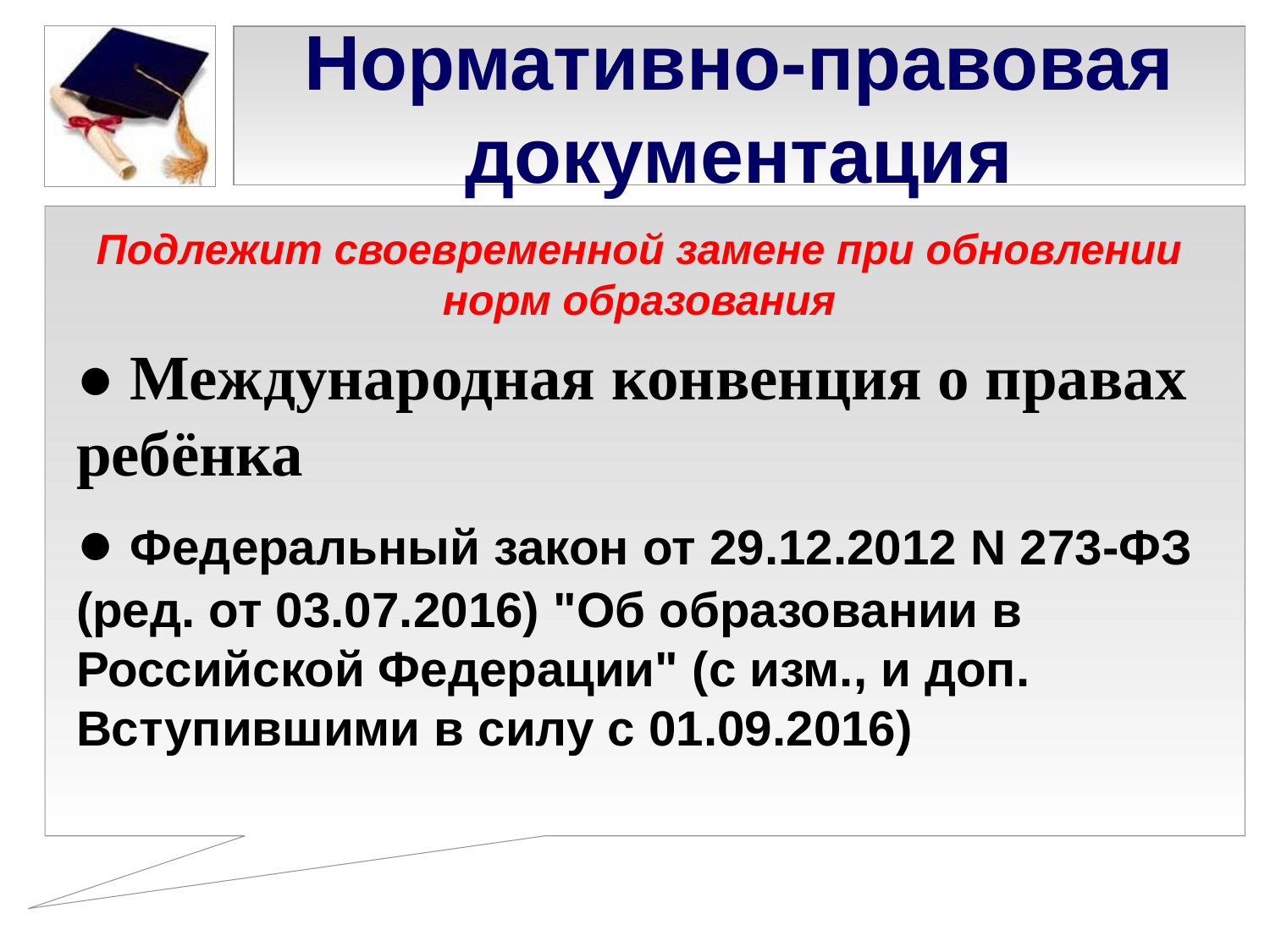

# Нормативно-правовая документация
Подлежит своевременной замене при обновлении норм образования
● Международная конвенция о правах ребёнка
● Федеральный закон от 29.12.2012 N 273-ФЗ (ред. от 03.07.2016) "Об образовании в Российской Федерации" (с изм., и доп. Вступившими в силу с 01.09.2016)